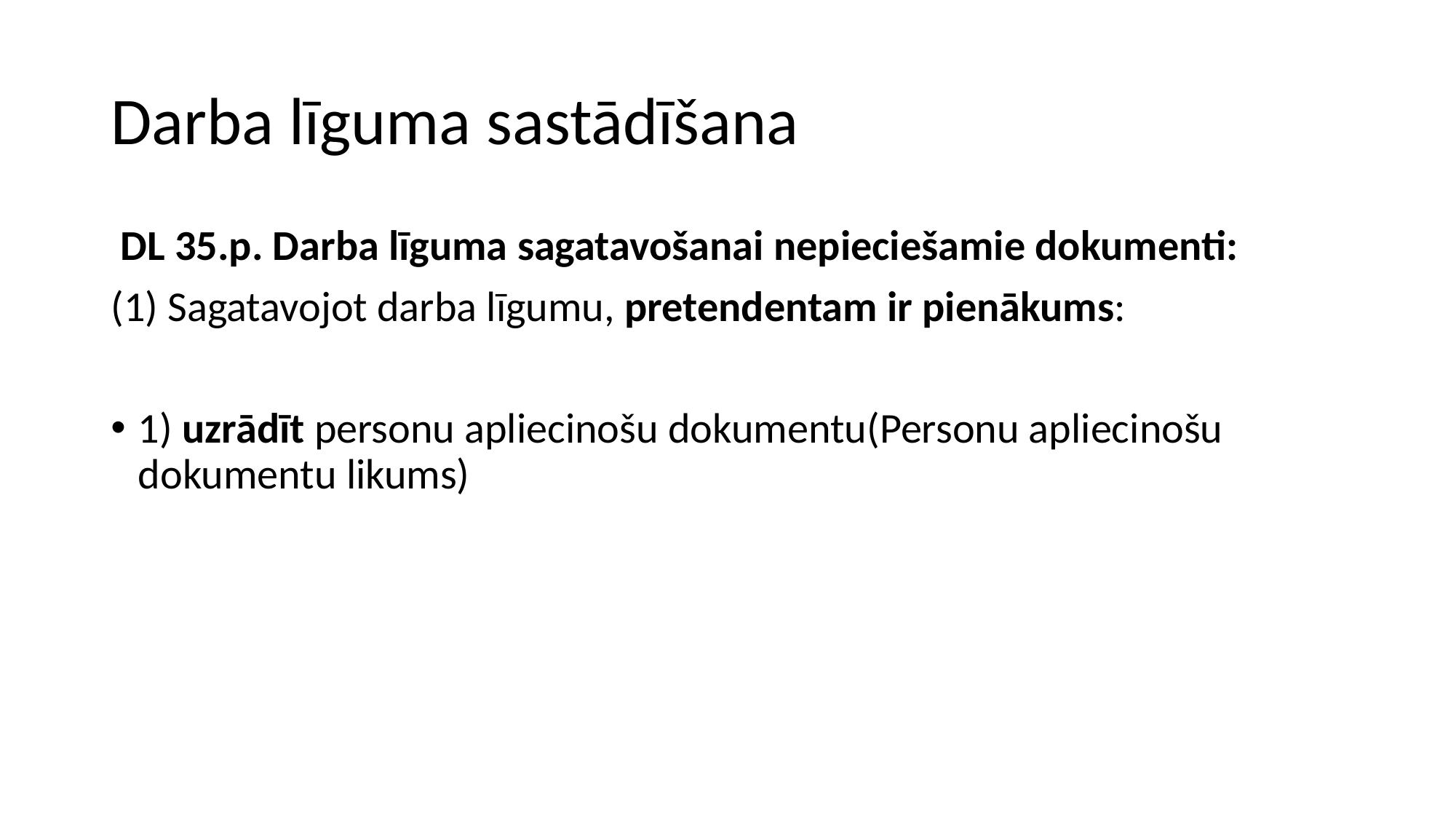

# Darba līguma sastādīšana
 DL 35.p. Darba līguma sagatavošanai nepieciešamie dokumenti:
(1) Sagatavojot darba līgumu, pretendentam ir pienākums:

1) uzrādīt personu apliecinošu dokumentu(Personu apliecinošu dokumentu likums)